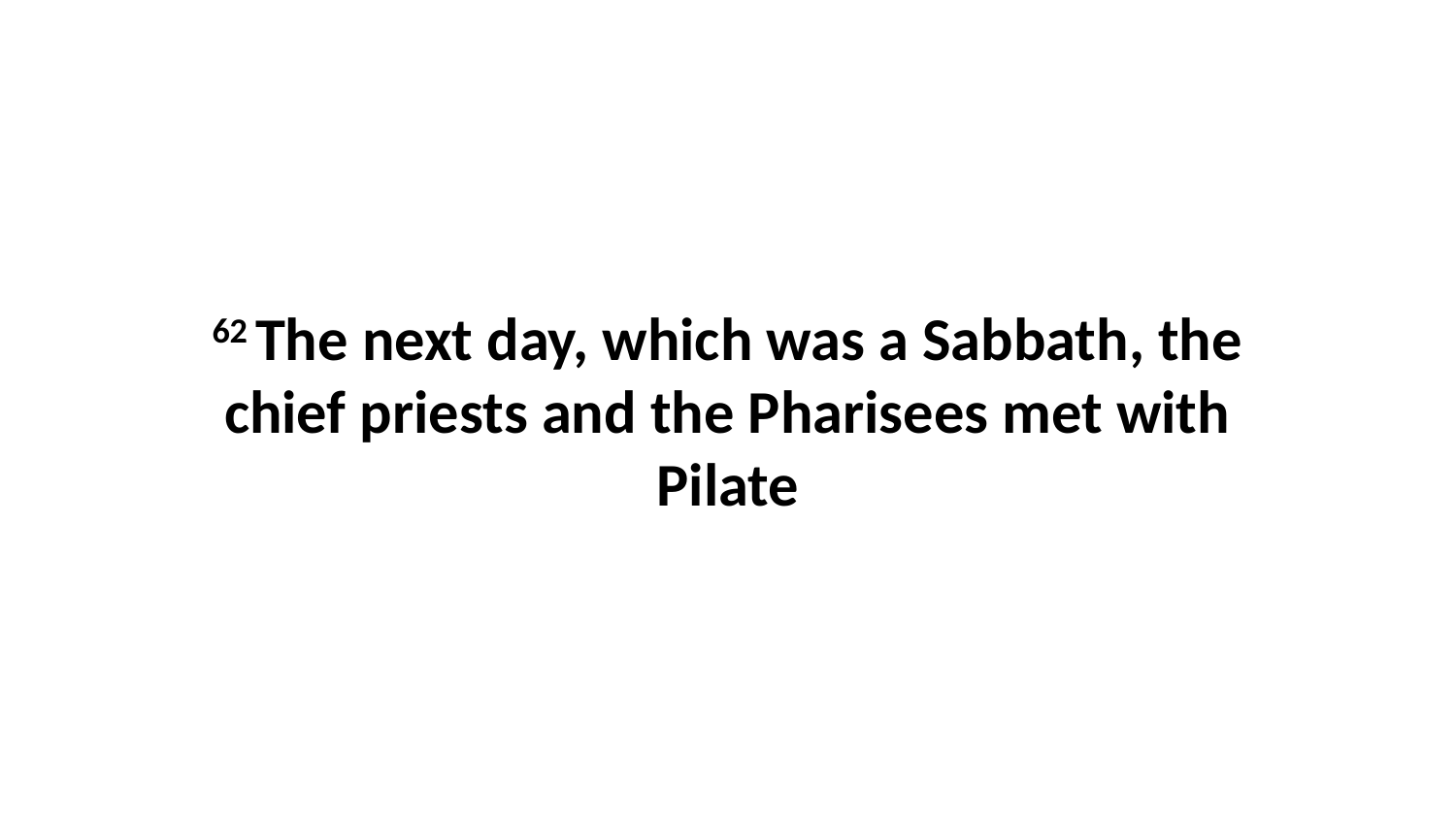

62 The next day, which was a Sabbath, the chief priests and the Pharisees met with Pilate